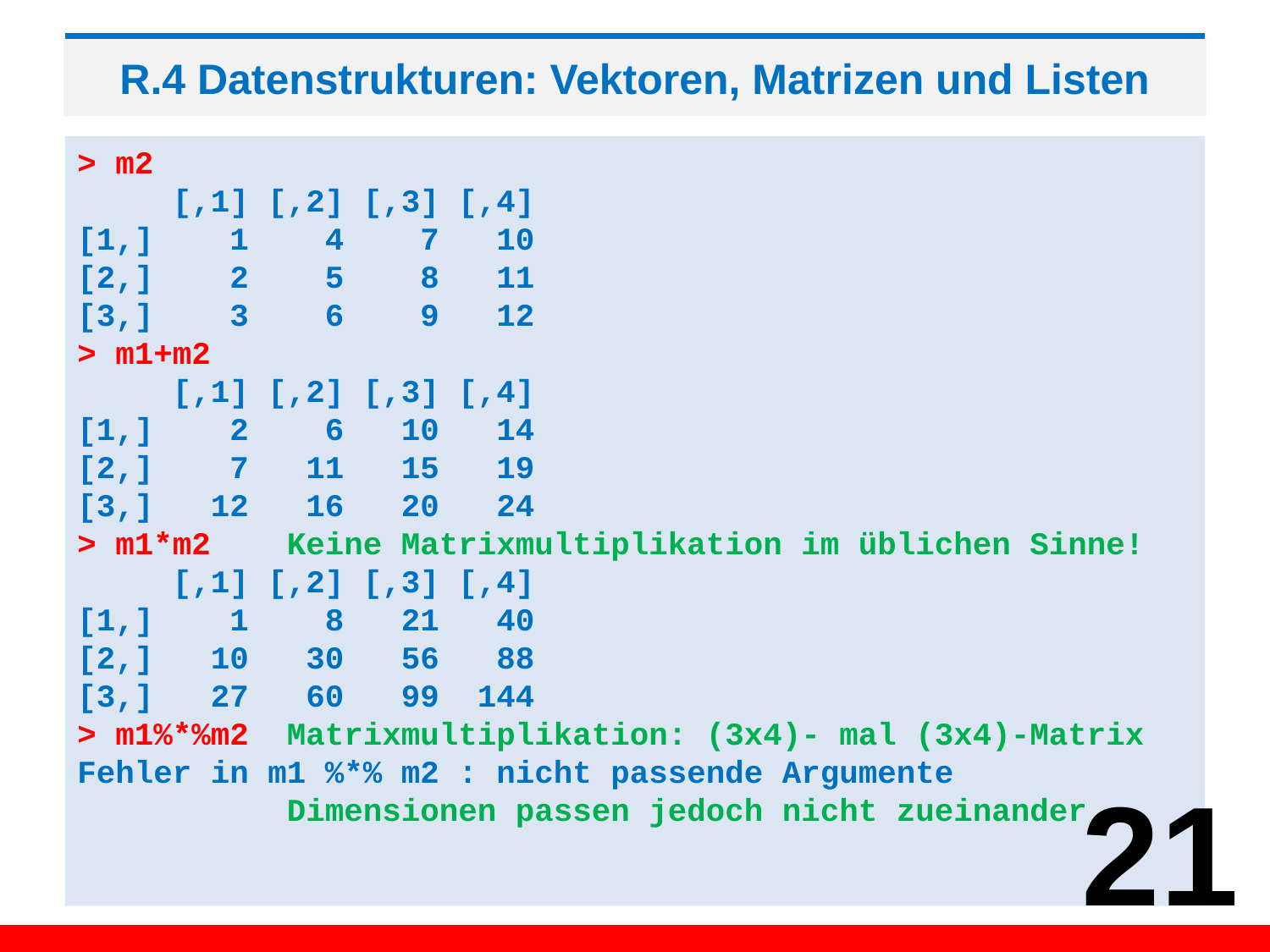

# R.4 Datenstrukturen: Vektoren, Matrizen und Listen

> m2
     [,1] [,2] [,3] [,4]
[1,]    1    4    7   10
[2,]    2    5    8   11
[3,]    3    6    9   12
> m1+m2
     [,1] [,2] [,3] [,4]
[1,]    2    6   10   14
[2,]    7   11   15   19
[3,]   12   16   20   24
> m1*m2    Keine Matrixmultiplikation im üblichen Sinne!
     [,1] [,2] [,3] [,4]
[1,]    1    8   21   40
[2,]   10   30   56   88
[3,]   27   60   99  144
> m1%*%m2  Matrixmultiplikation: (3x4)- mal (3x4)-Matrix
Fehler in m1 %*% m2 : nicht passende Argumente
           Dimensionen passen jedoch nicht zueinander
21